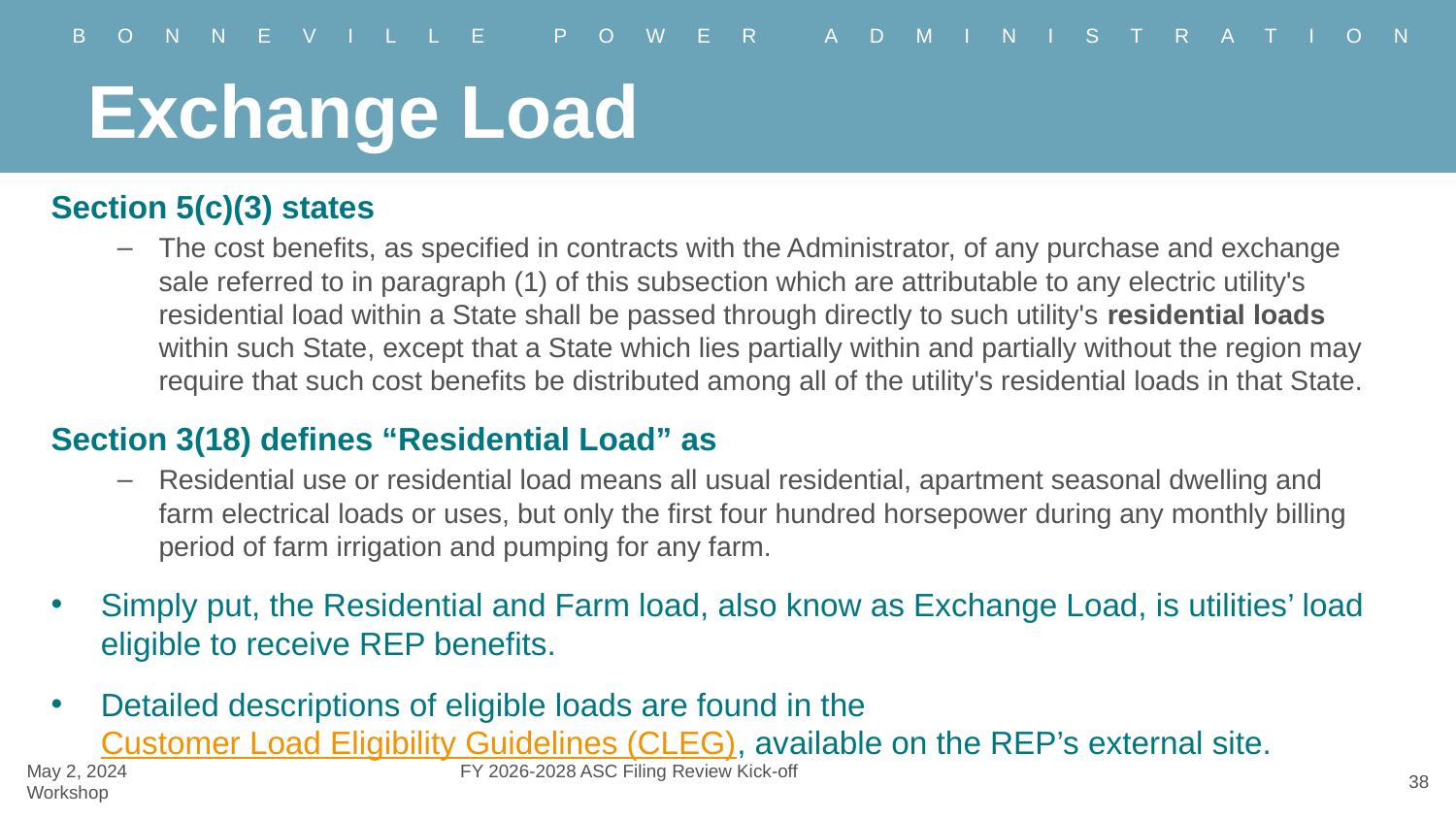

# Exchange Load
Section 5(c)(3) states
The cost benefits, as specified in contracts with the Administrator, of any purchase and exchange sale referred to in paragraph (1) of this subsection which are attributable to any electric utility's residential load within a State shall be passed through directly to such utility's residential loads within such State, except that a State which lies partially within and partially without the region may require that such cost benefits be distributed among all of the utility's residential loads in that State.

Section 3(18) defines “Residential Load” as
Residential use or residential load means all usual residential, apartment seasonal dwelling and farm electrical loads or uses, but only the first four hundred horsepower during any monthly billing period of farm irrigation and pumping for any farm.

Simply put, the Residential and Farm load, also know as Exchange Load, is utilities’ load eligible to receive REP benefits.

Detailed descriptions of eligible loads are found in the Customer Load Eligibility Guidelines (CLEG), available on the REP’s external site.
May 2, 2024		                            FY 2026-2028 ASC Filing Review Kick-off Workshop
38